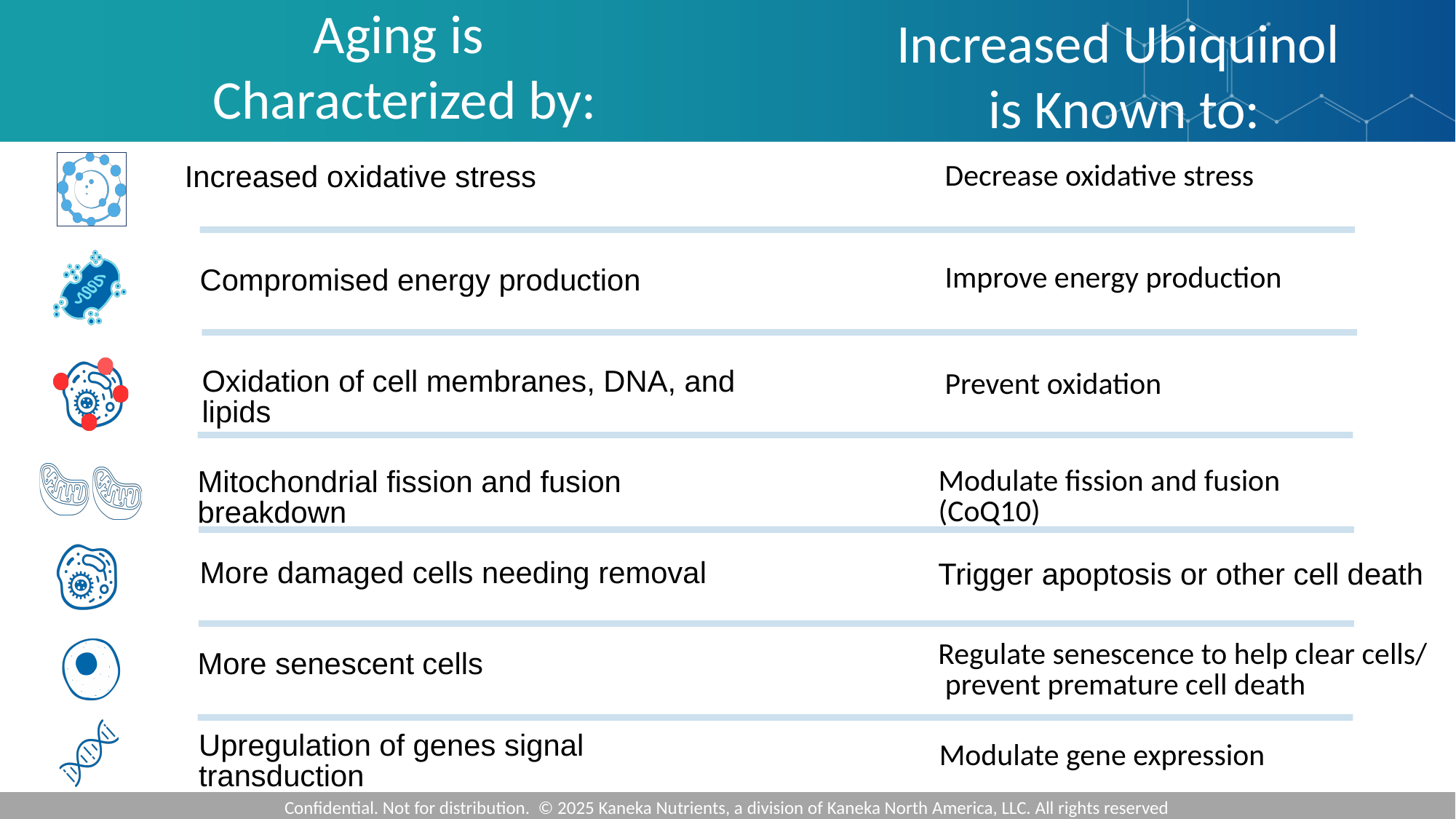

Aging is
Characterized by:
Increased Ubiquinol
is Known to:

Decrease oxidative stress
Increased oxidative stress

Improve energy production

Compromised energy production

Oxidation of cell membranes, DNA, and lipids
Prevent oxidation

Modulate fission and fusion (CoQ10)

Mitochondrial fission and fusion breakdown

More damaged cells needing removal
Trigger apoptosis or other cell death

Regulate senescence to help clear cells/  prevent premature cell death
More senescent cells

Upregulation of genes signal transduction
Modulate gene expression